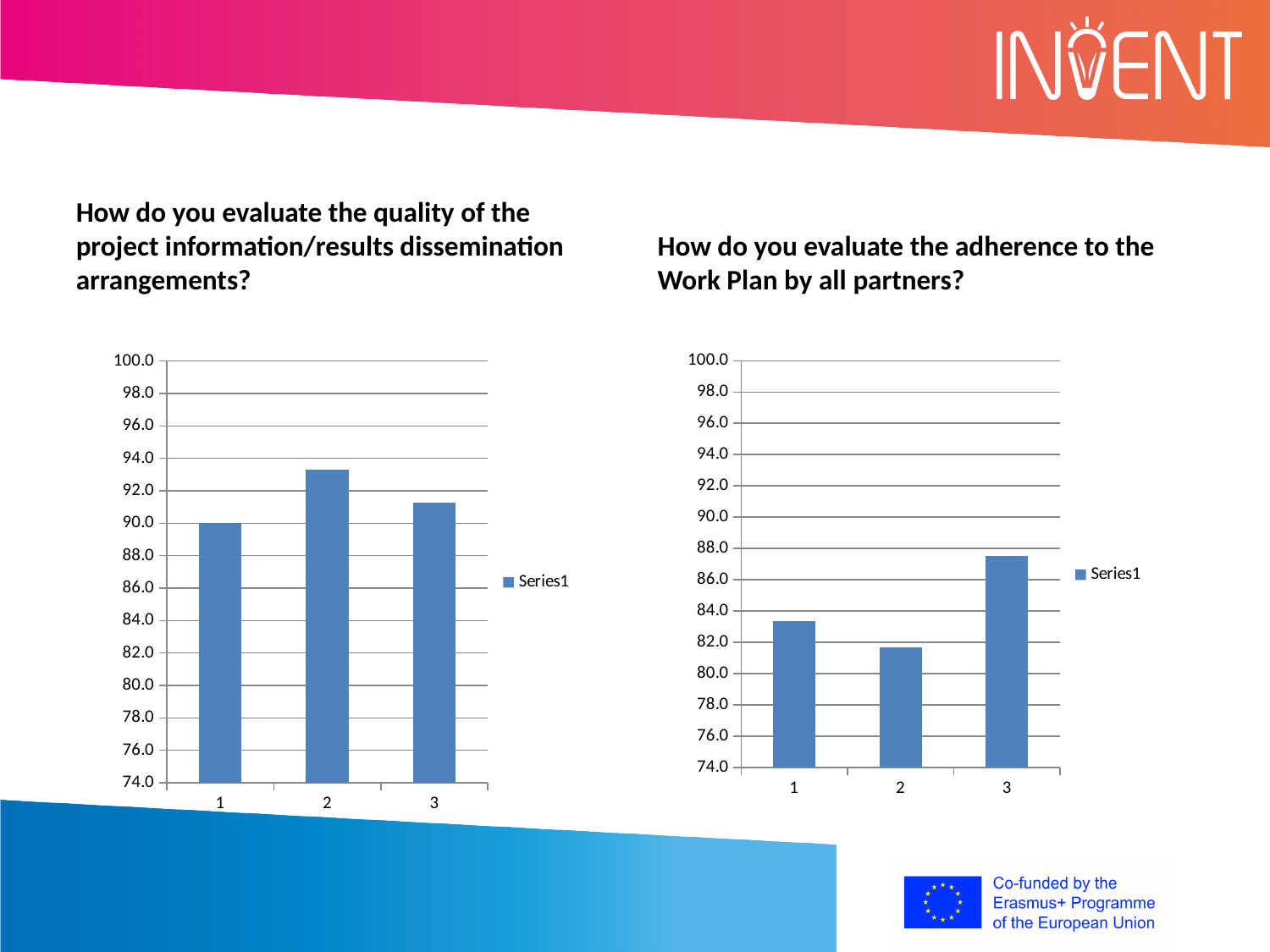

#
How do you evaluate the quality of the project information/results dissemination arrangements?
How do you evaluate the adherence to the Work Plan by all partners?

### Chart

| Category |  |
|---|---|

### Chart

| Category |  |
|---|---|